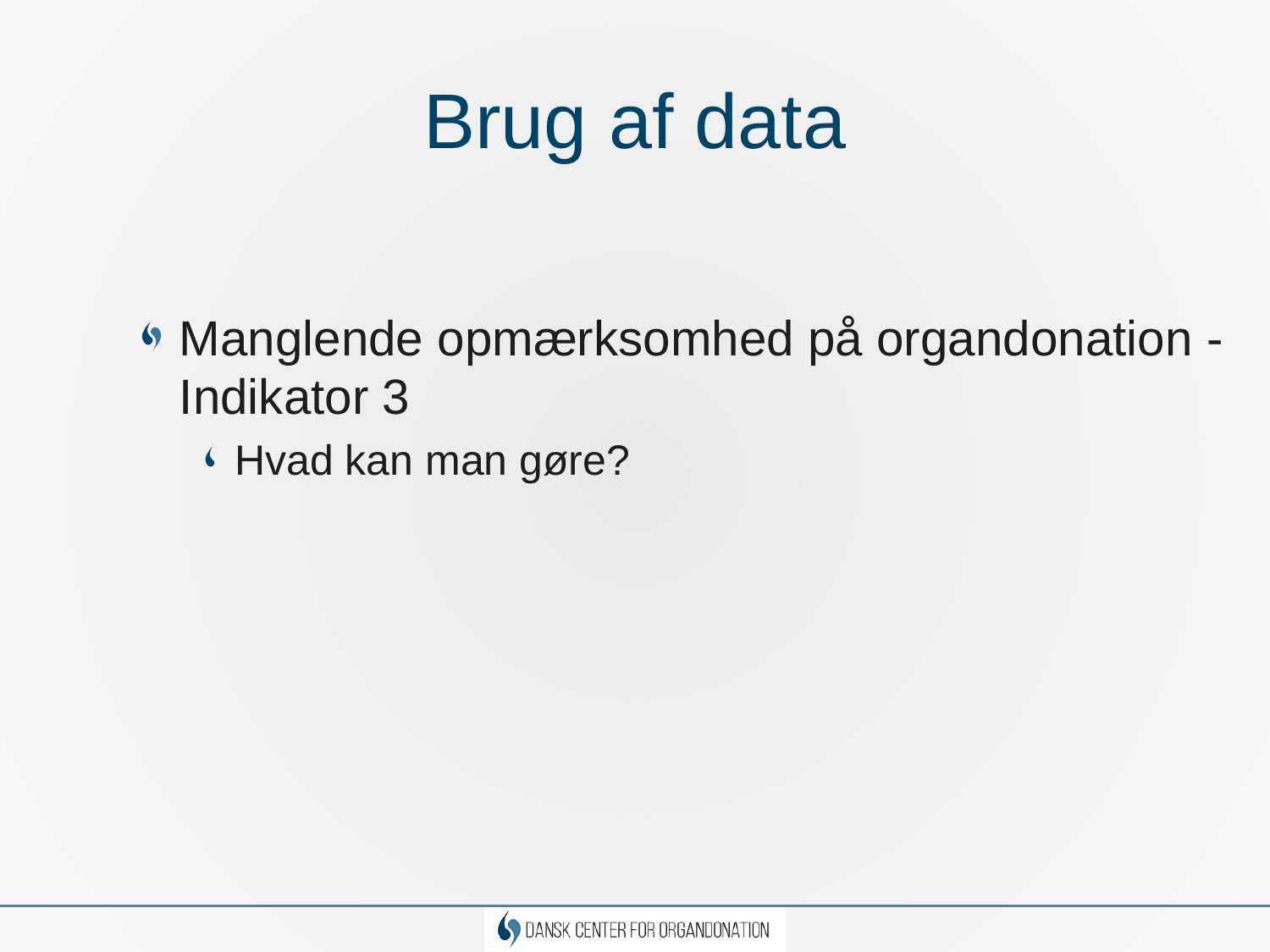

# Brug af data

Manglende opmærksomhed på organdonation - Indikator 3
Hvad kan man gøre?